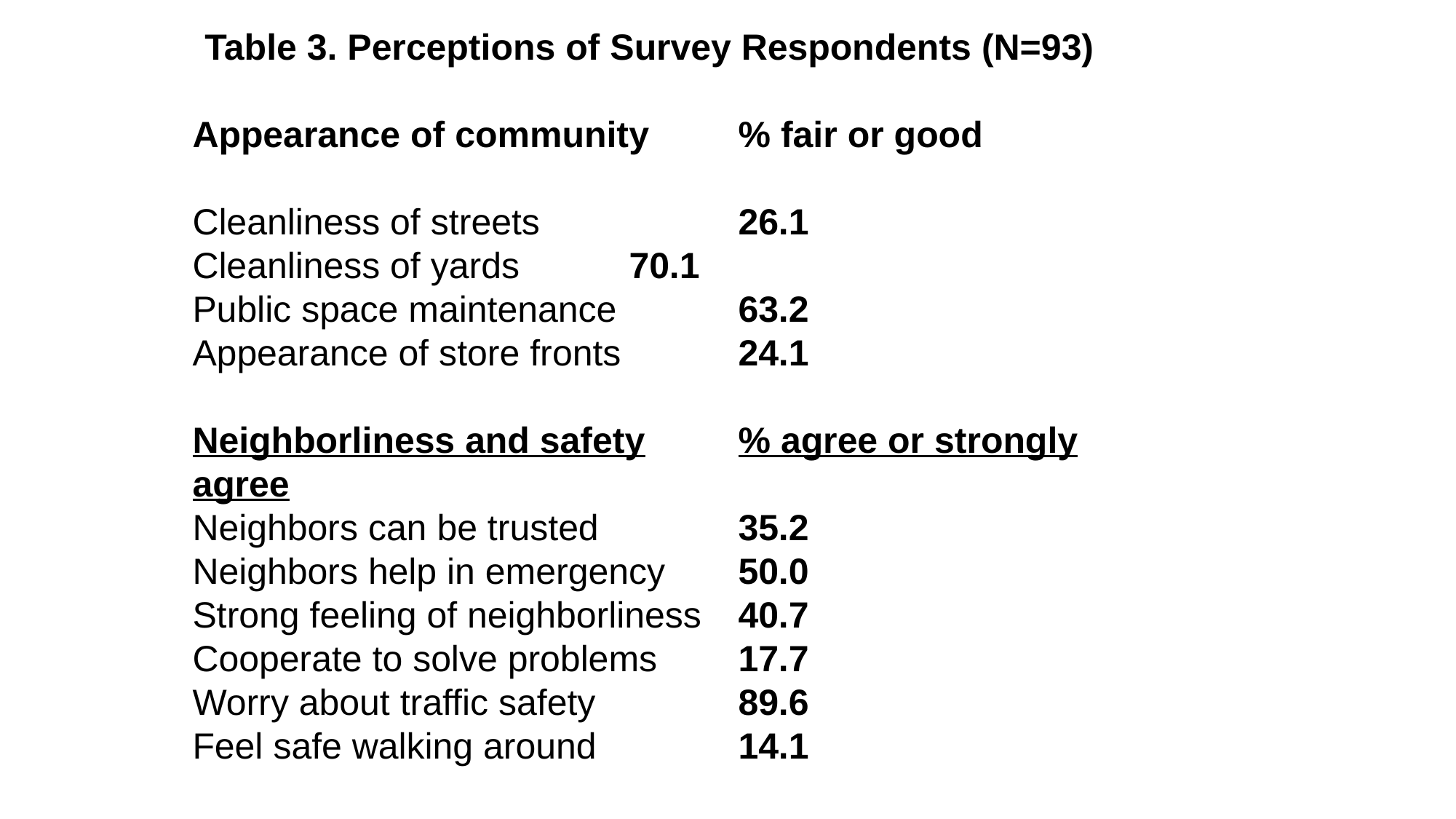

Table 3. Perceptions of Survey Respondents (N=93)

Appearance of community	% fair or good

Cleanliness of streets		26.1
Cleanliness of yards		70.1
Public space maintenance		63.2
Appearance of store fronts		24.1

Neighborliness and safety	% agree or strongly agree
Neighbors can be trusted		35.2
Neighbors help in emergency	50.0
Strong feeling of neighborliness	40.7
Cooperate to solve problems	17.7
Worry about traffic safety		89.6
Feel safe walking around		14.1